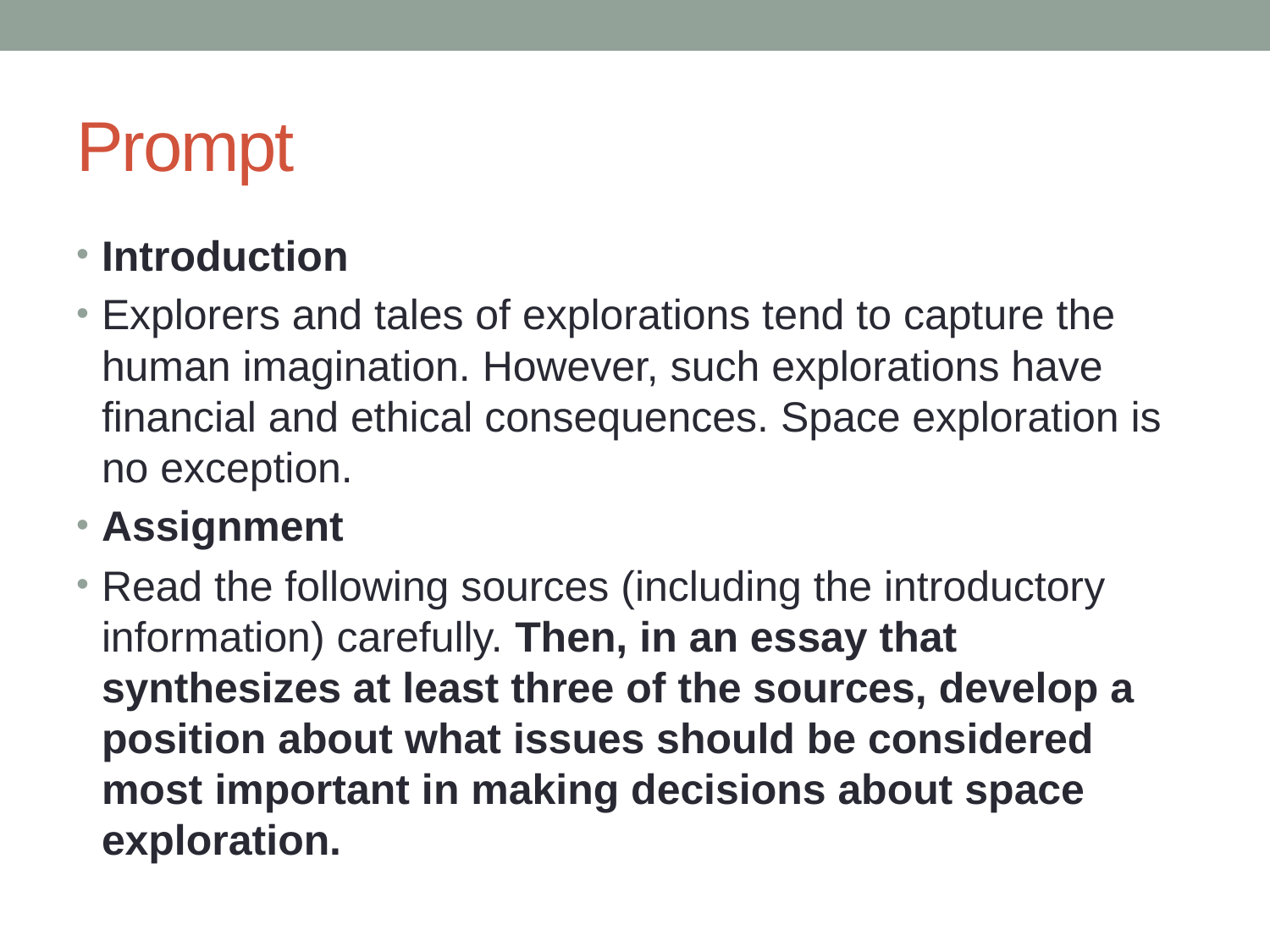

# Prompt
Introduction
Explorers and tales of explorations tend to capture the human imagination. However, such explorations have financial and ethical consequences. Space exploration is no exception.
Assignment
Read the following sources (including the introductory information) carefully. Then, in an essay that synthesizes at least three of the sources, develop a position about what issues should be considered most important in making decisions about space exploration.